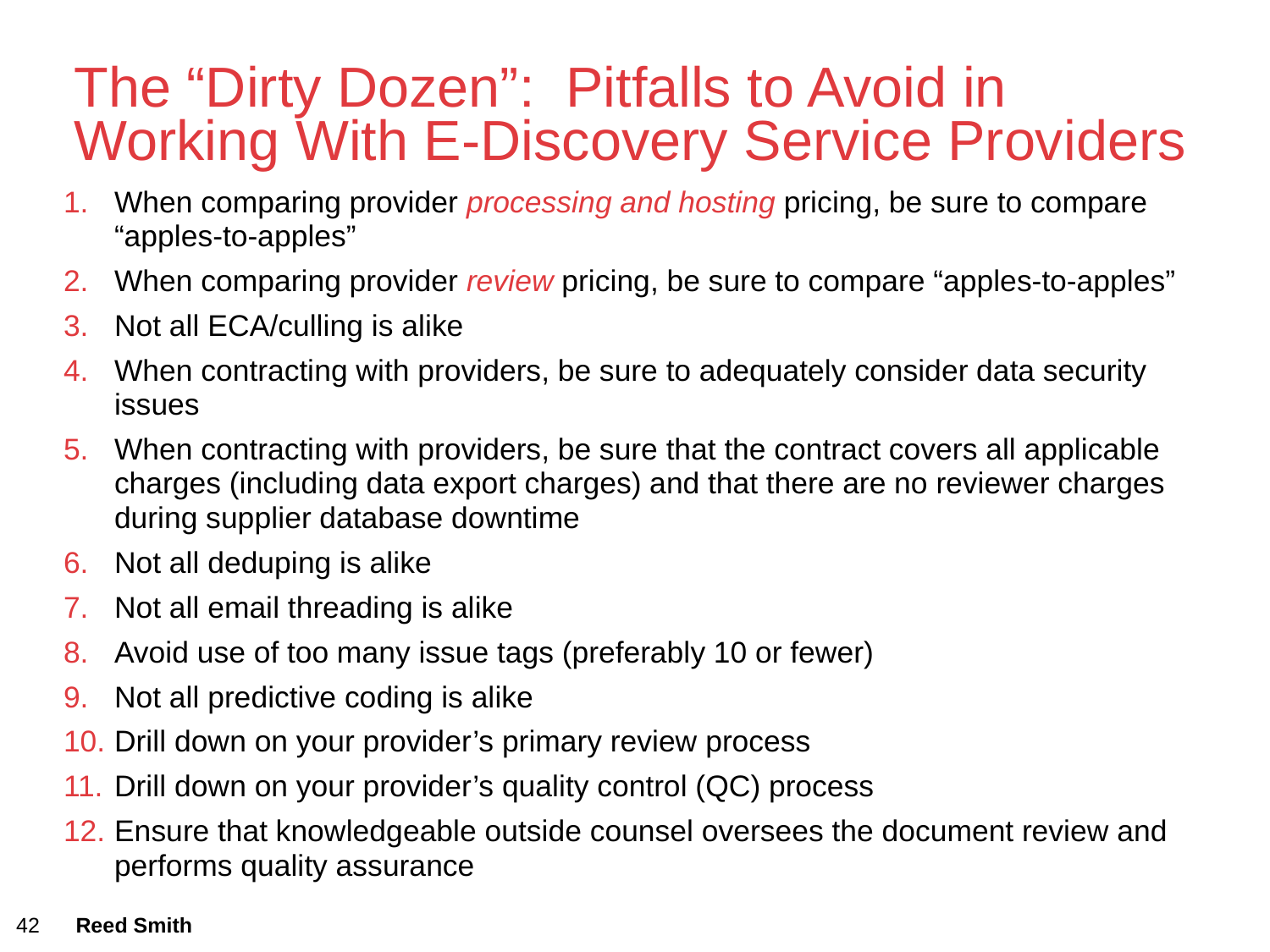

The “Dirty Dozen”:  Pitfalls to Avoid in Working With E-Discovery Service Providers
When comparing provider processing and hosting pricing, be sure to compare “apples-to-apples”
When comparing provider review pricing, be sure to compare “apples-to-apples”
Not all ECA/culling is alike
When contracting with providers, be sure to adequately consider data security issues
When contracting with providers, be sure that the contract covers all applicable charges (including data export charges) and that there are no reviewer charges during supplier database downtime
Not all deduping is alike
Not all email threading is alike
Avoid use of too many issue tags (preferably 10 or fewer)
Not all predictive coding is alike
Drill down on your provider’s primary review process
Drill down on your provider’s quality control (QC) process
Ensure that knowledgeable outside counsel oversees the document review and performs quality assurance
42